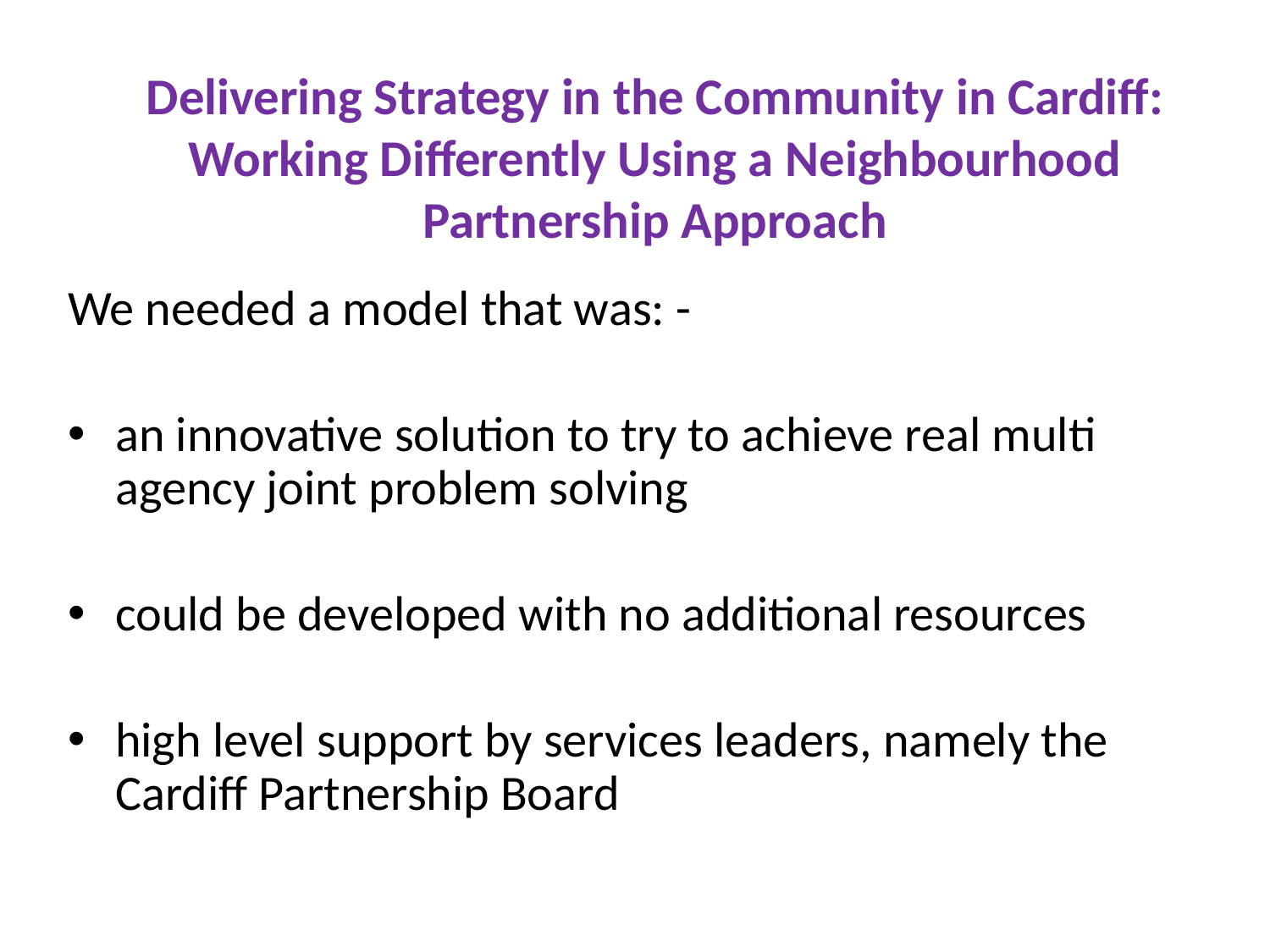

# Delivering Strategy in the Community in Cardiff: Working Differently Using a Neighbourhood Partnership Approach
We needed a model that was: -

an innovative solution to try to achieve real multi agency joint problem solving

could be developed with no additional resources

high level support by services leaders, namely the Cardiff Partnership Board

WEDFAN                                                                Wales Emergency Departments Frequent Attenders Network